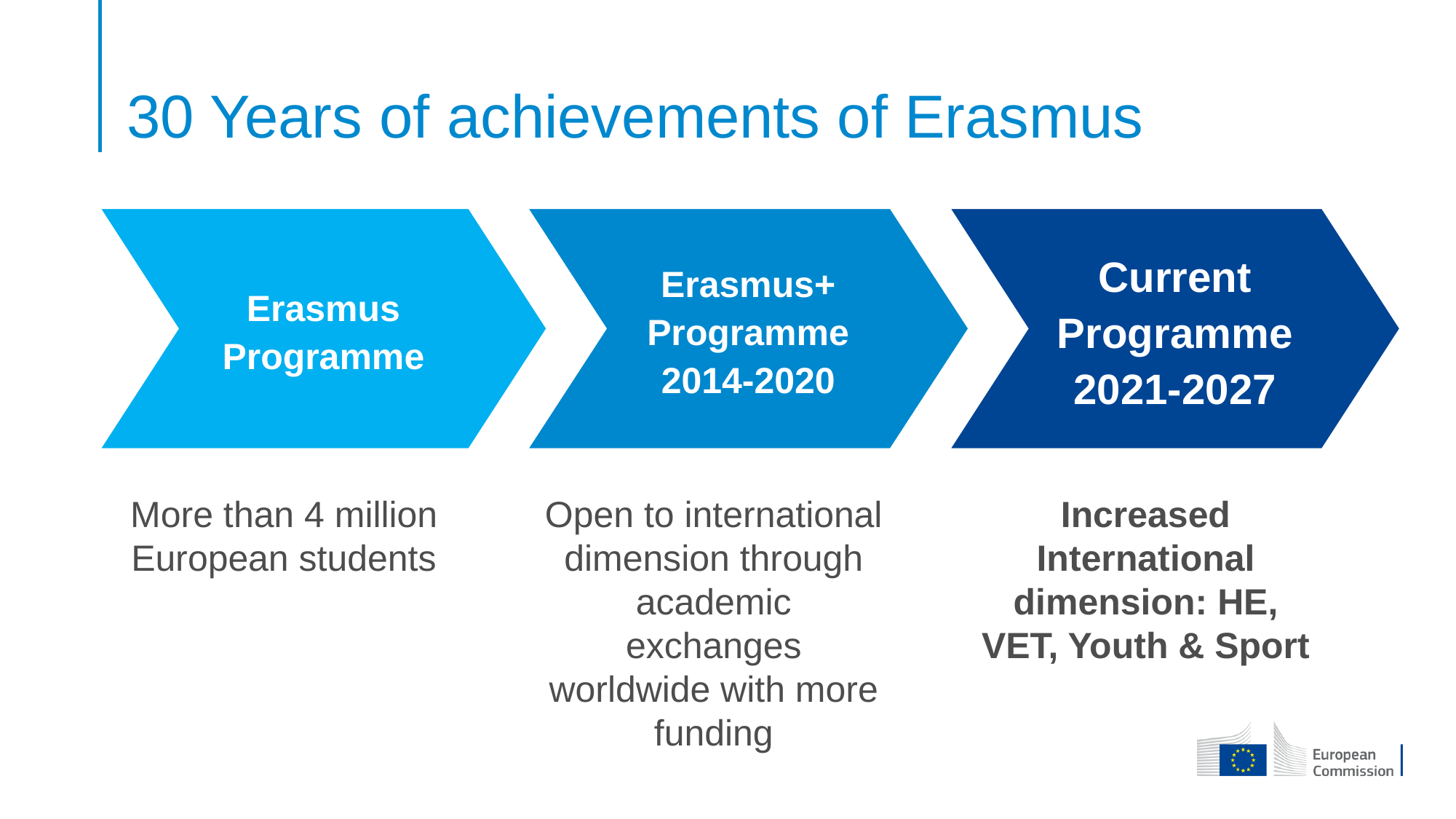

# 30 Years of achievements of Erasmus
Erasmus Programme
Erasmus+ Programme
2014-2020
Current Programme 2021-2027
Open to international dimension through academic exchanges worldwide with more funding

Increased International dimension: HE, VET, Youth & Sport

More than 4 million European students